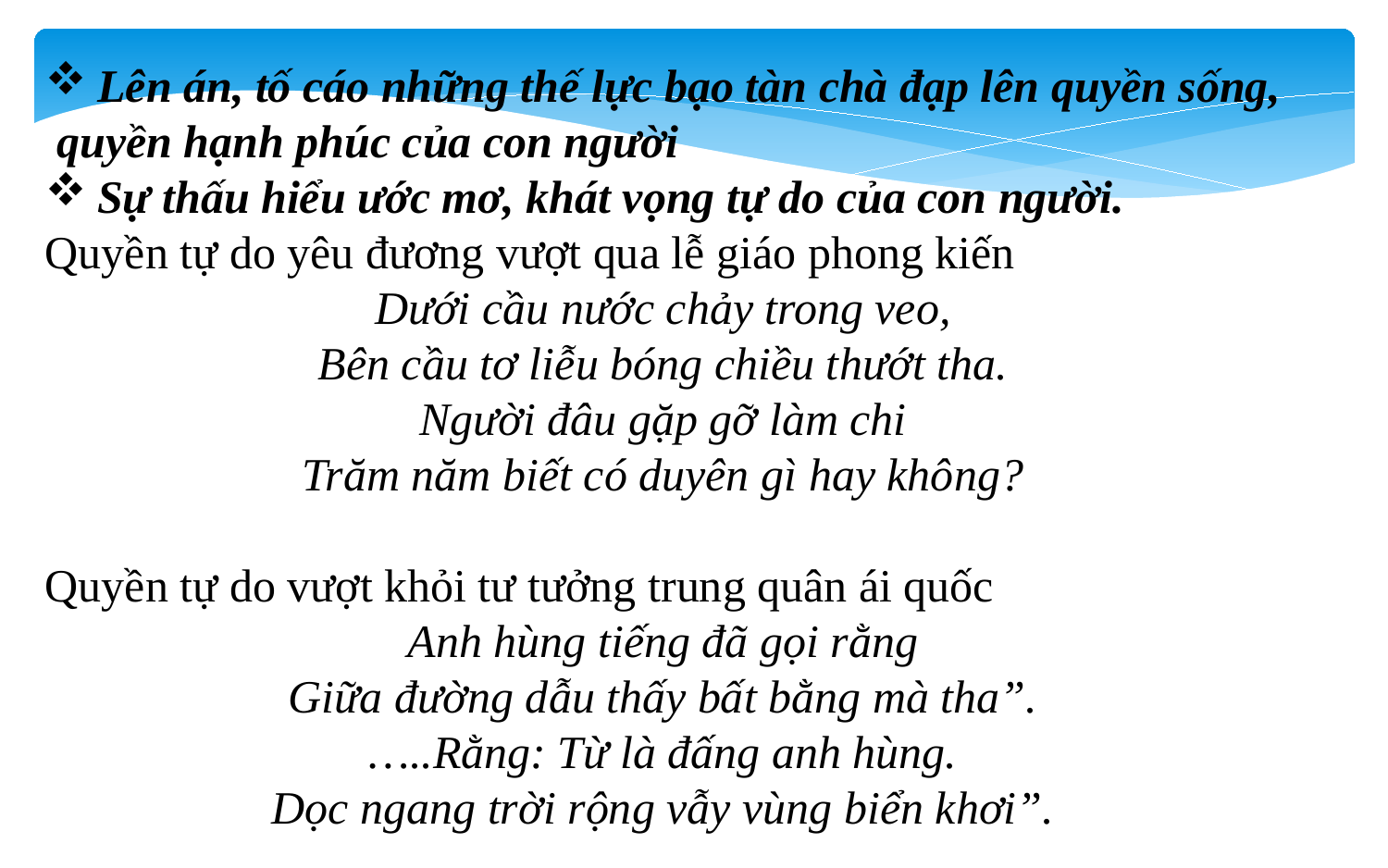

Lên án, tố cáo những thế lực bạo tàn chà đạp lên quyền sống,
 quyền hạnh phúc của con người
Sự thấu hiểu ước mơ, khát vọng tự do của con người.
Quyền tự do yêu đương vượt qua lễ giáo phong kiến
Dưới cầu nước chảy trong veo,
Bên cầu tơ liễu bóng chiều thướt tha.
Người đâu gặp gỡ làm chi
Trăm năm biết có duyên gì hay không?

Quyền tự do vượt khỏi tư tưởng trung quân ái quốc
Anh hùng tiếng đã gọi rằng
Giữa đường dẫu thấy bất bằng mà tha”.
…..Rằng: Từ là đấng anh hùng.
Dọc ngang trời rộng vẫy vùng biển khơi”.